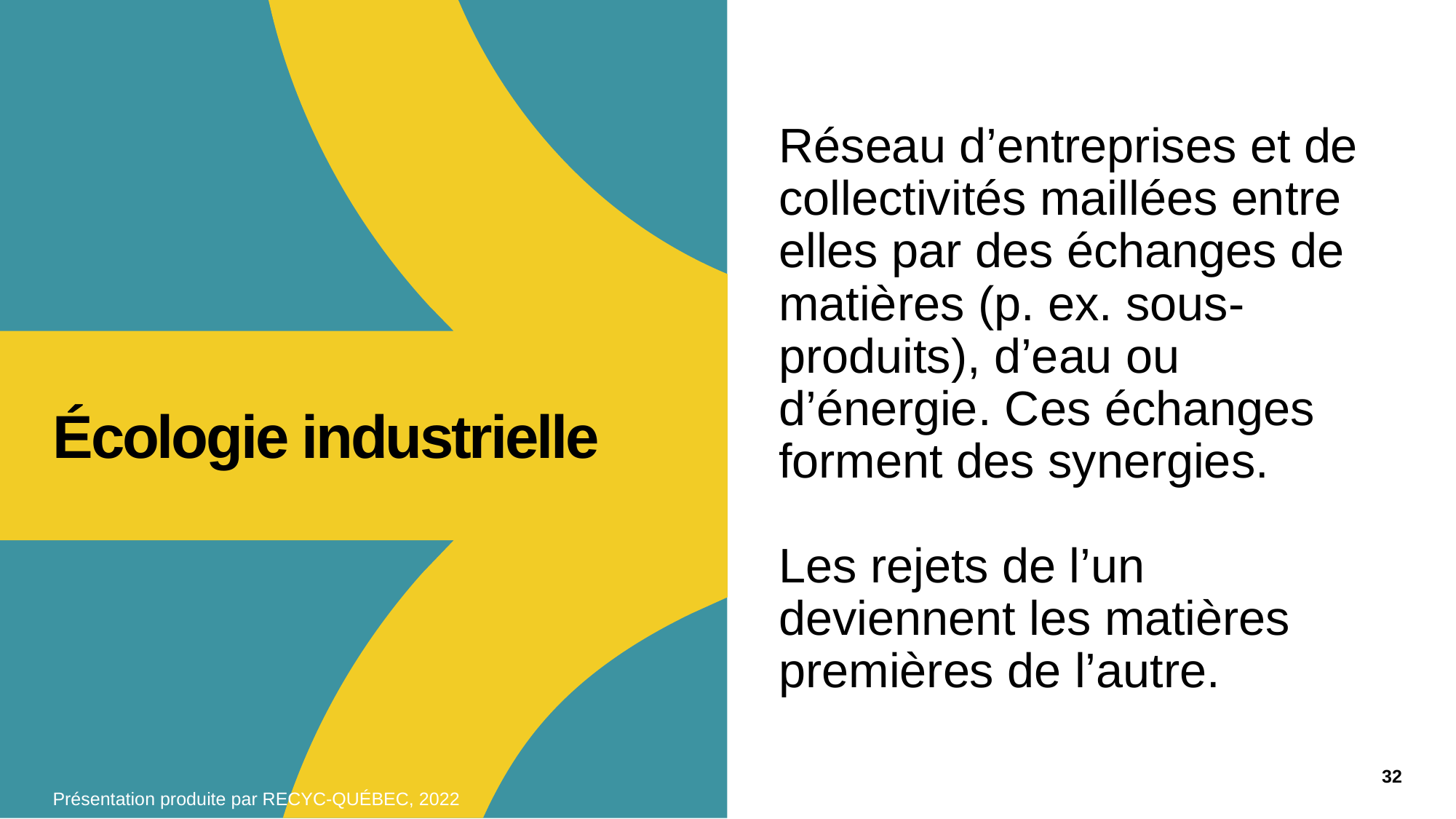

Réseau d’entreprises et de collectivités maillées entre elles par des échanges de matières (p. ex. sous-produits), d’eau ou d’énergie. Ces échanges forment des synergies.

Les rejets de l’un deviennent les matières premières de l’autre.
# Écologie industrielle
32
Présentation produite par RECYC-QUÉBEC, 2022